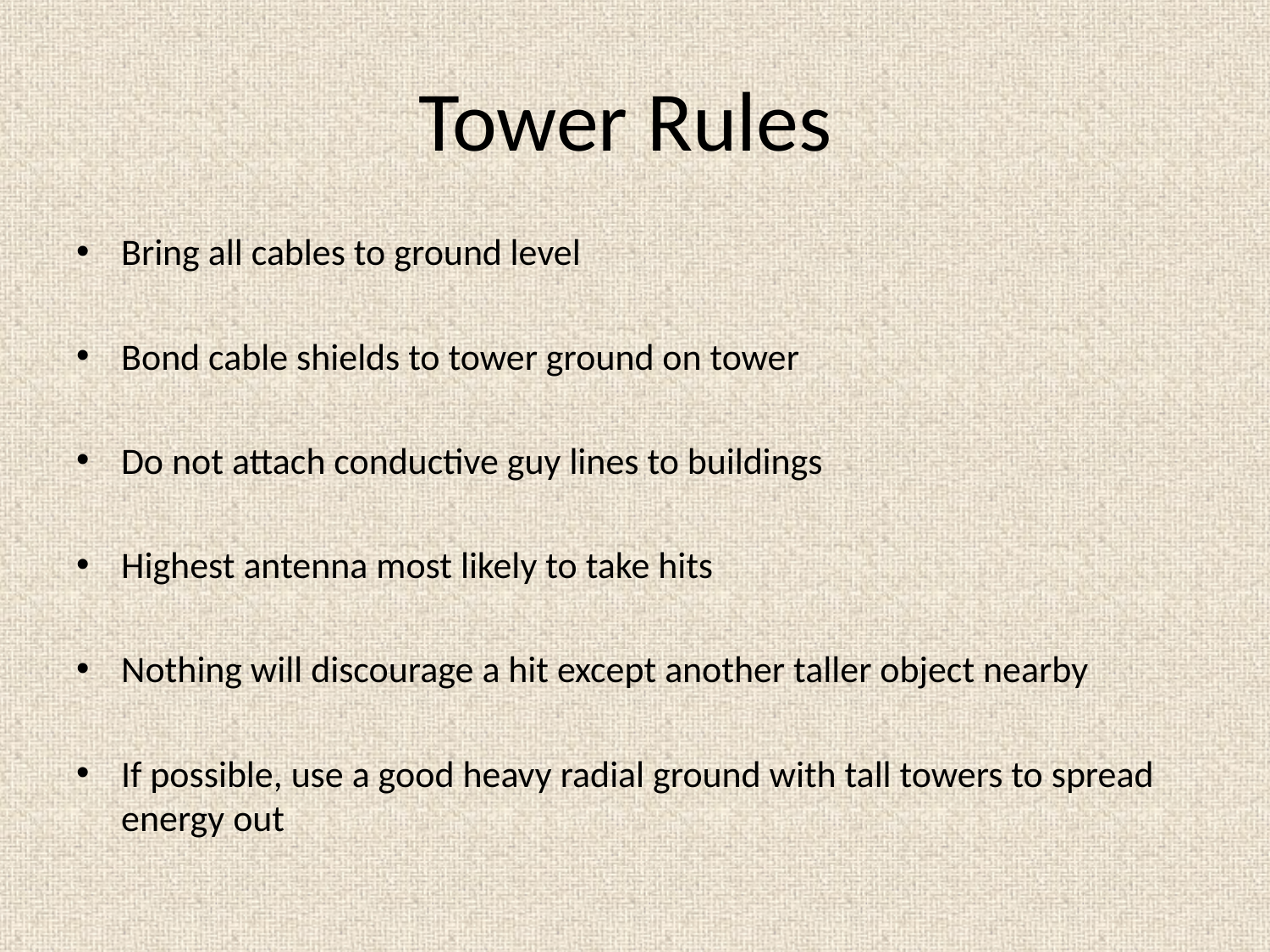

# Tower Rules
Bring all cables to ground level

Bond cable shields to tower ground on tower

Do not attach conductive guy lines to buildings

Highest antenna most likely to take hits

Nothing will discourage a hit except another taller object nearby

If possible, use a good heavy radial ground with tall towers to spread energy out